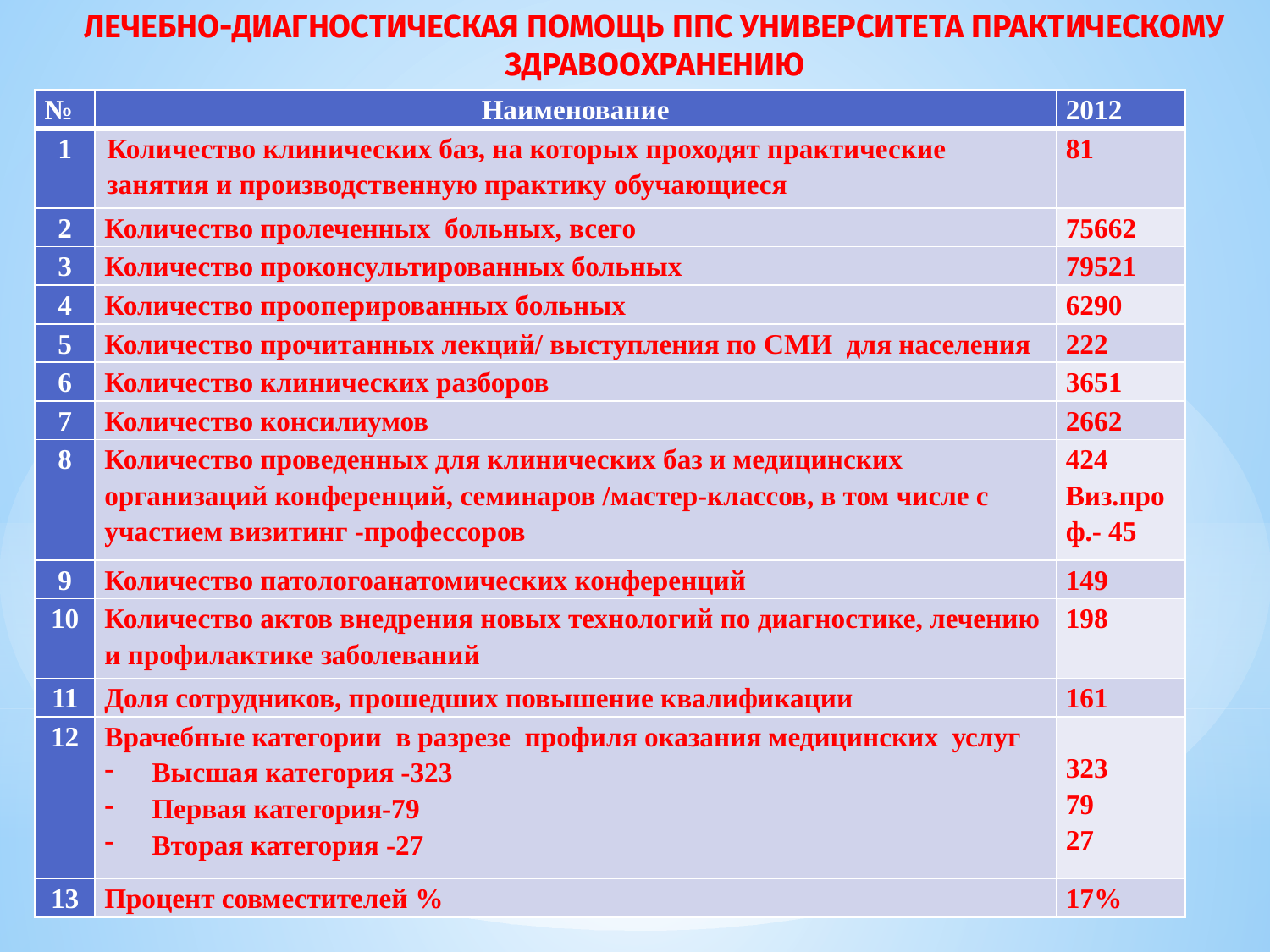

ЛЕЧЕБНО-ДИАГНОСТИЧЕСКАЯ ПОМОЩЬ ППС УНИВЕРСИТЕТА ПРАКТИЧЕСКОМУ ЗДРАВООХРАНЕНИЮ
| № | Наименование | 2012 |
| --- | --- | --- |
| 1 | Количество клинических баз, на которых проходят практические занятия и производственную практику обучающиеся | 81 |
| 2 | Количество пролеченных больных, всего | 75662 |
| 3 | Количество проконсультированных больных | 79521 |
| 4 | Количество прооперированных больных | 6290 |
| 5 | Количество прочитанных лекций/ выступления по СМИ для населения | 222 |
| 6 | Количество клинических разборов | 3651 |
| 7 | Количество консилиумов | 2662 |
| 8 | Количество проведенных для клинических баз и медицинских организаций конференций, семинаров /мастер-классов, в том числе с участием визитинг -профессоров | 424 Виз.проф.- 45 |
| 9 | Количество патологоанатомических конференций | 149 |
| 10 | Количество актов внедрения новых технологий по диагностике, лечению и профилактике заболеваний | 198 |
| 11 | Доля сотрудников, прошедших повышение квалификации | 161 |
| 12 | Врачебные категории в разрезе профиля оказания медицинских услуг Высшая категория -323 Первая категория-79 Вторая категория -27 | 323 79 27 |
| 13 | Процент совместителей % | 17% |